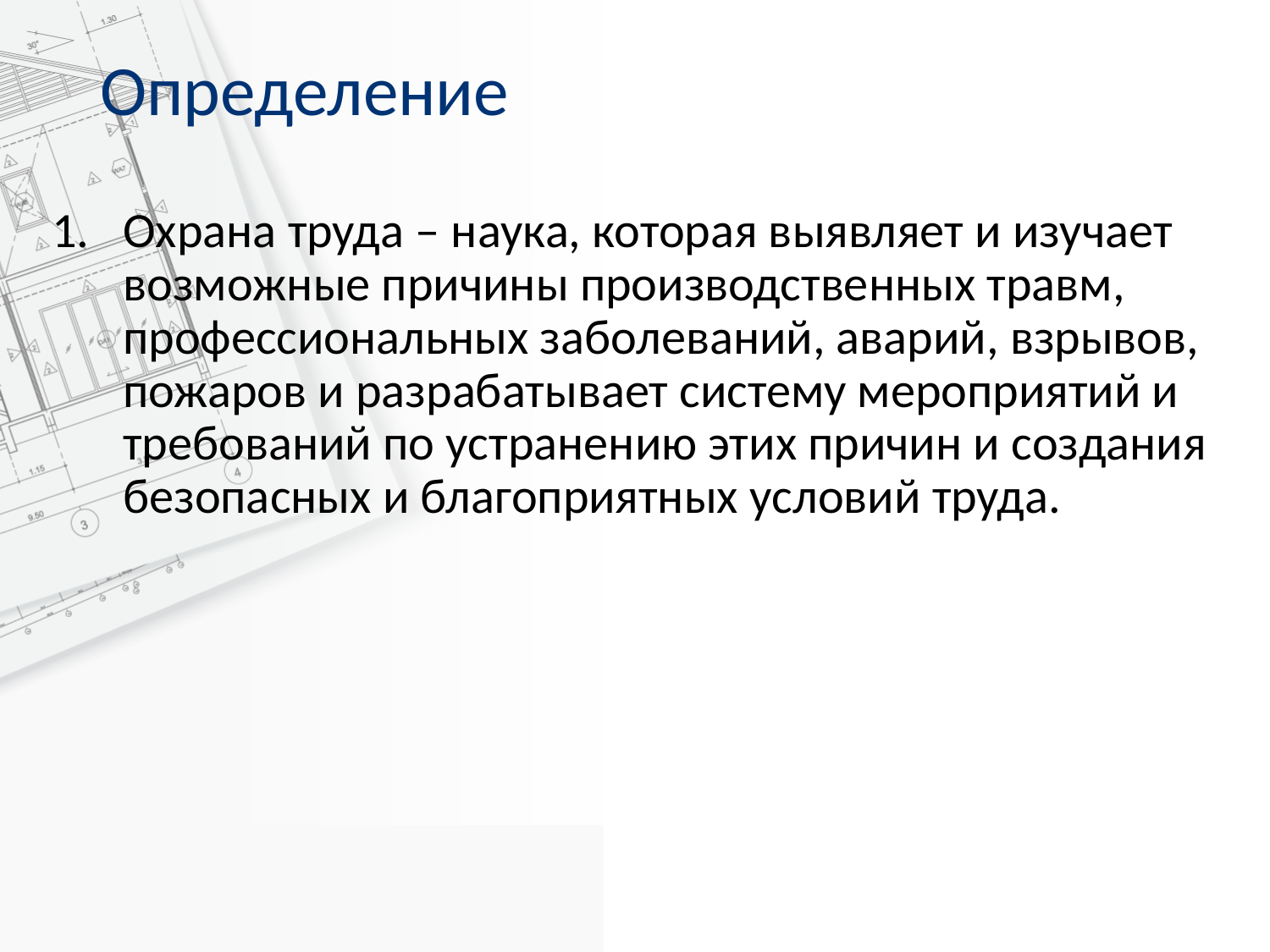

# Определение
Охрана труда – наука, которая выявляет и изучает возможные причины производственных травм, профессиональных заболеваний, аварий, взрывов, пожаров и разрабатывает систему мероприятий и требований по устранению этих причин и создания безопасных и благоприятных условий труда.